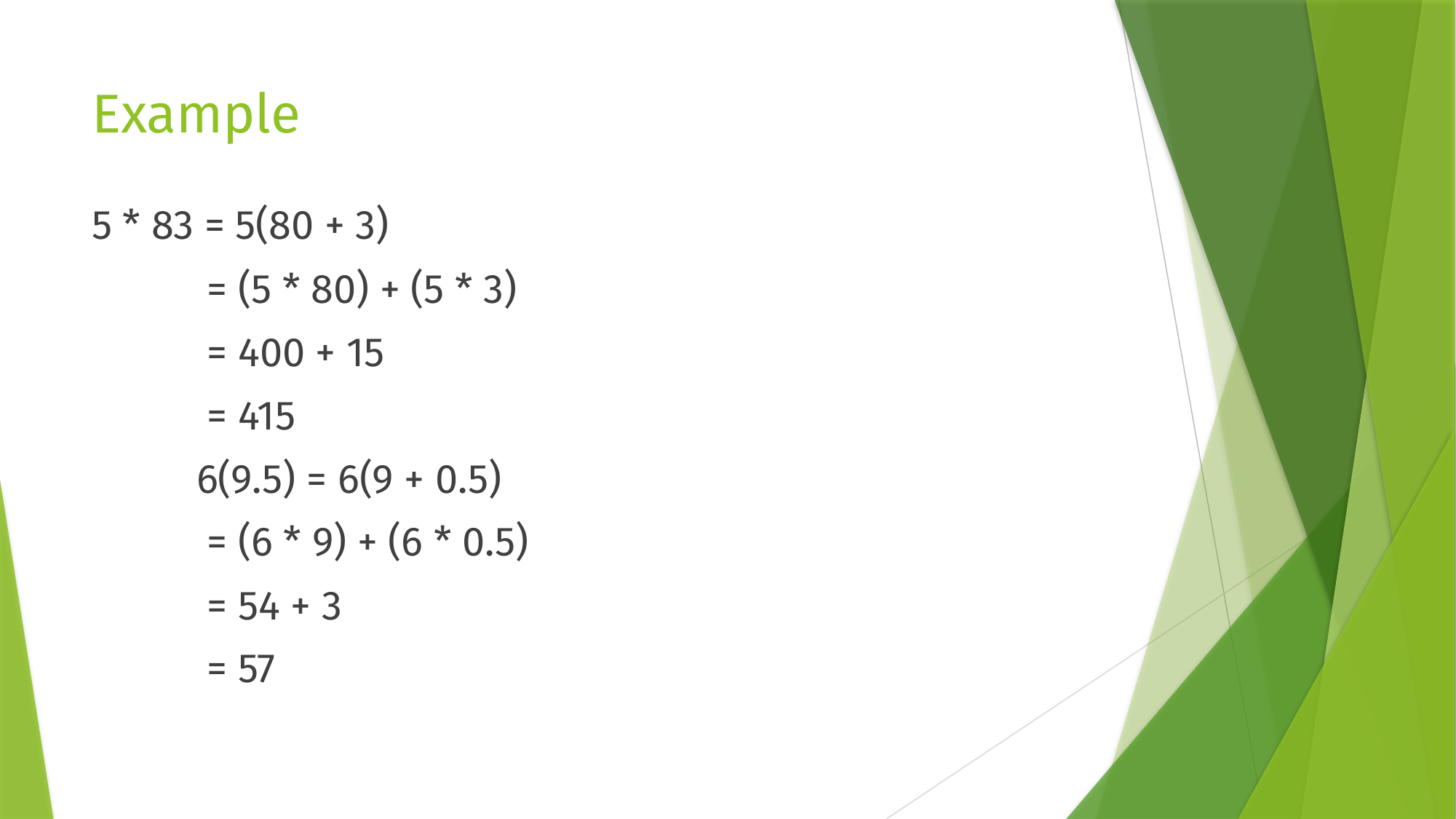

# Example
5 * 83 = 5(80 + 3)
		 = (5 * 80) + (5 * 3)
		 = 400 + 15
		 = 415
										6(9.5) = 6(9 + 0.5)
												 = (6 * 9) + (6 * 0.5)
												 = 54 + 3
												 = 57